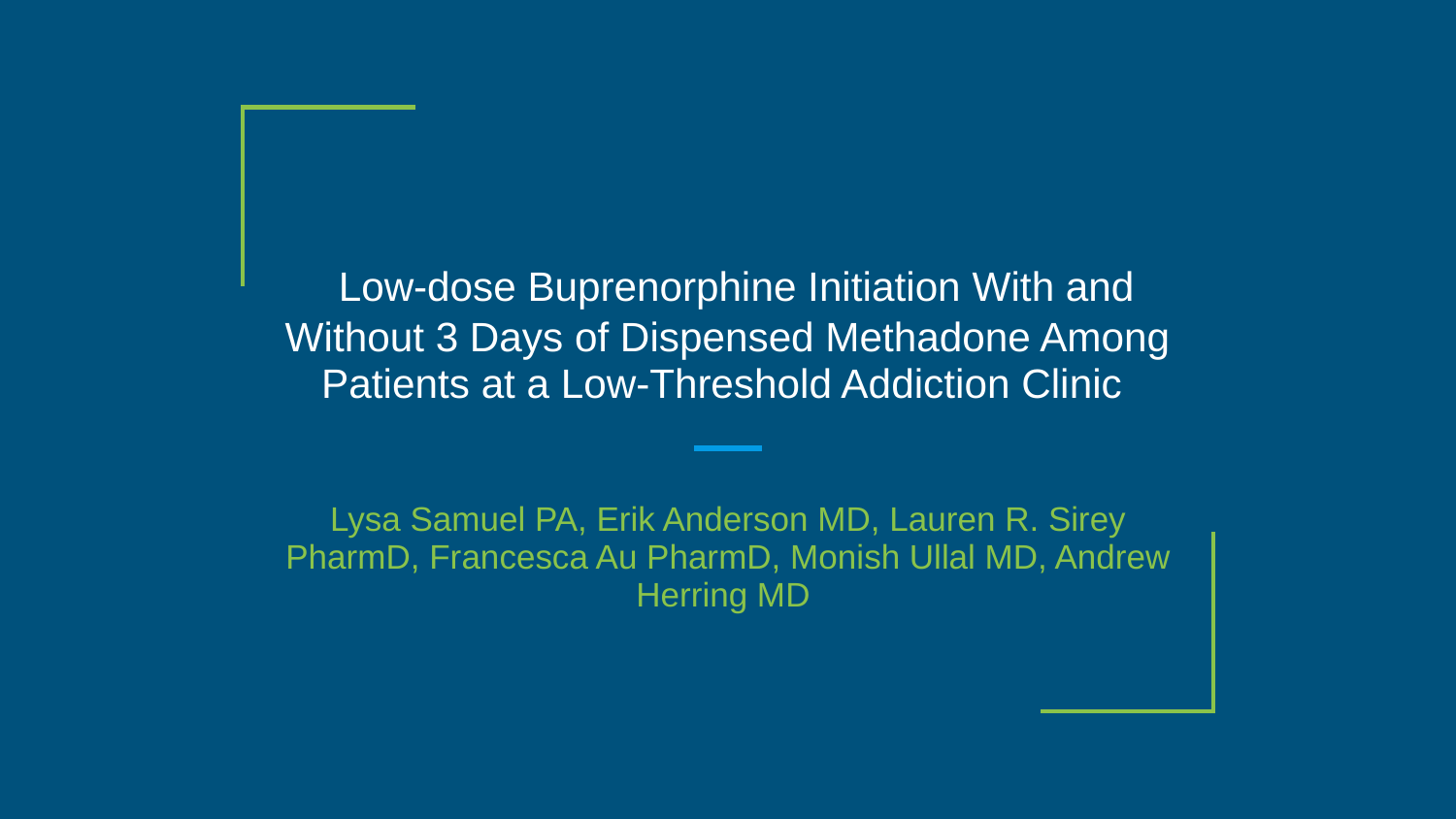

# Low-dose Buprenorphine Initiation With and Without 3 Days of Dispensed Methadone Among Patients at a Low-Threshold Addiction Clinic
Lysa Samuel PA, Erik Anderson MD, Lauren R. Sirey PharmD, Francesca Au PharmD, Monish Ullal MD, Andrew Herring MD